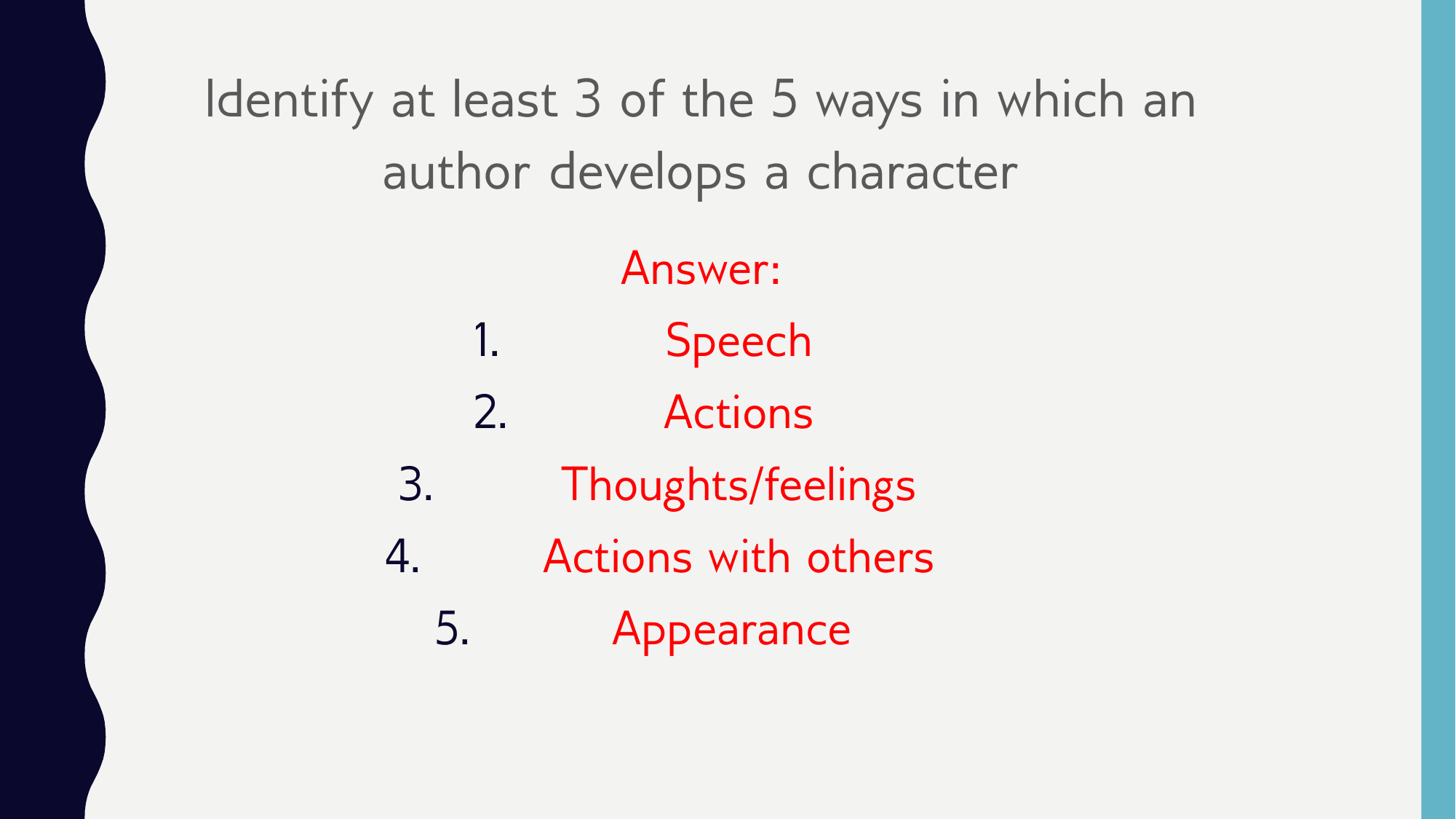

Identify at least 3 of the 5 ways in which an author develops a character
Answer:
Speech
Actions
Thoughts/feelings
Actions with others
Appearance